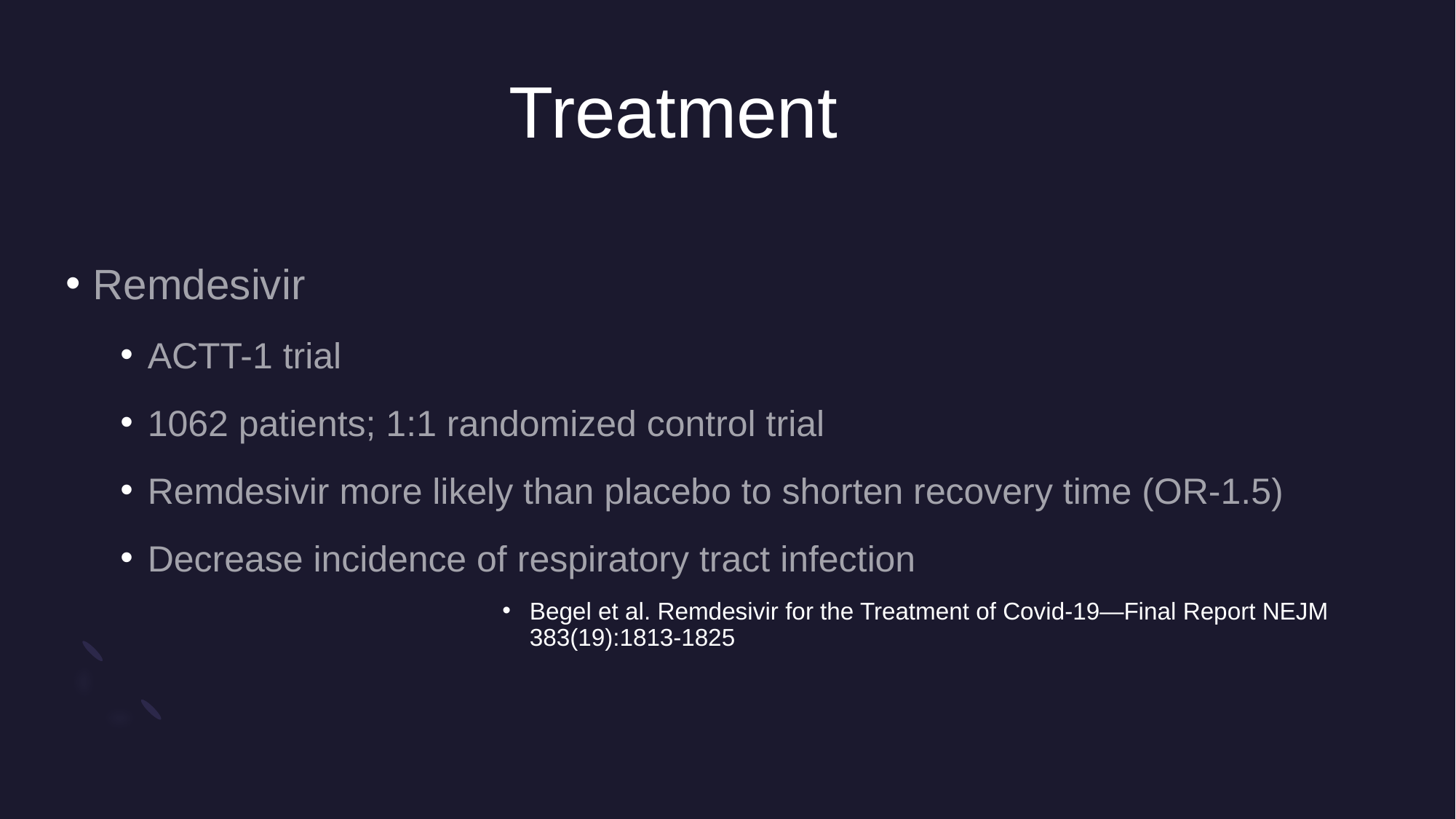

# Treatment
Remdesivir
ACTT-1 trial
1062 patients; 1:1 randomized control trial
Remdesivir more likely than placebo to shorten recovery time (OR-1.5)
Decrease incidence of respiratory tract infection
Begel et al. Remdesivir for the Treatment of Covid-19—Final Report NEJM 383(19):1813-1825